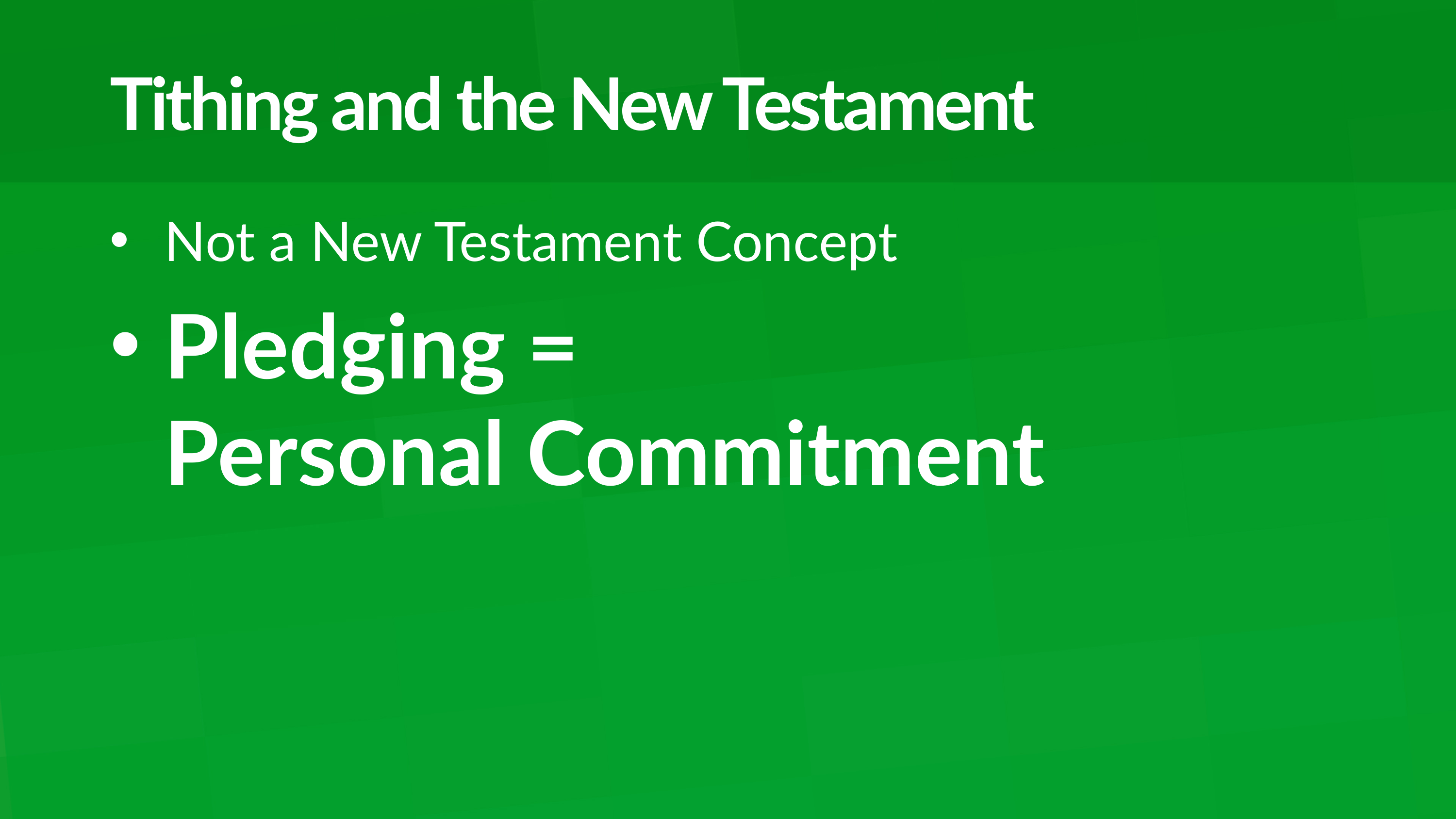

# Tithing and the New Testament
Not a New Testament Concept
Pledging =
Personal Commitment